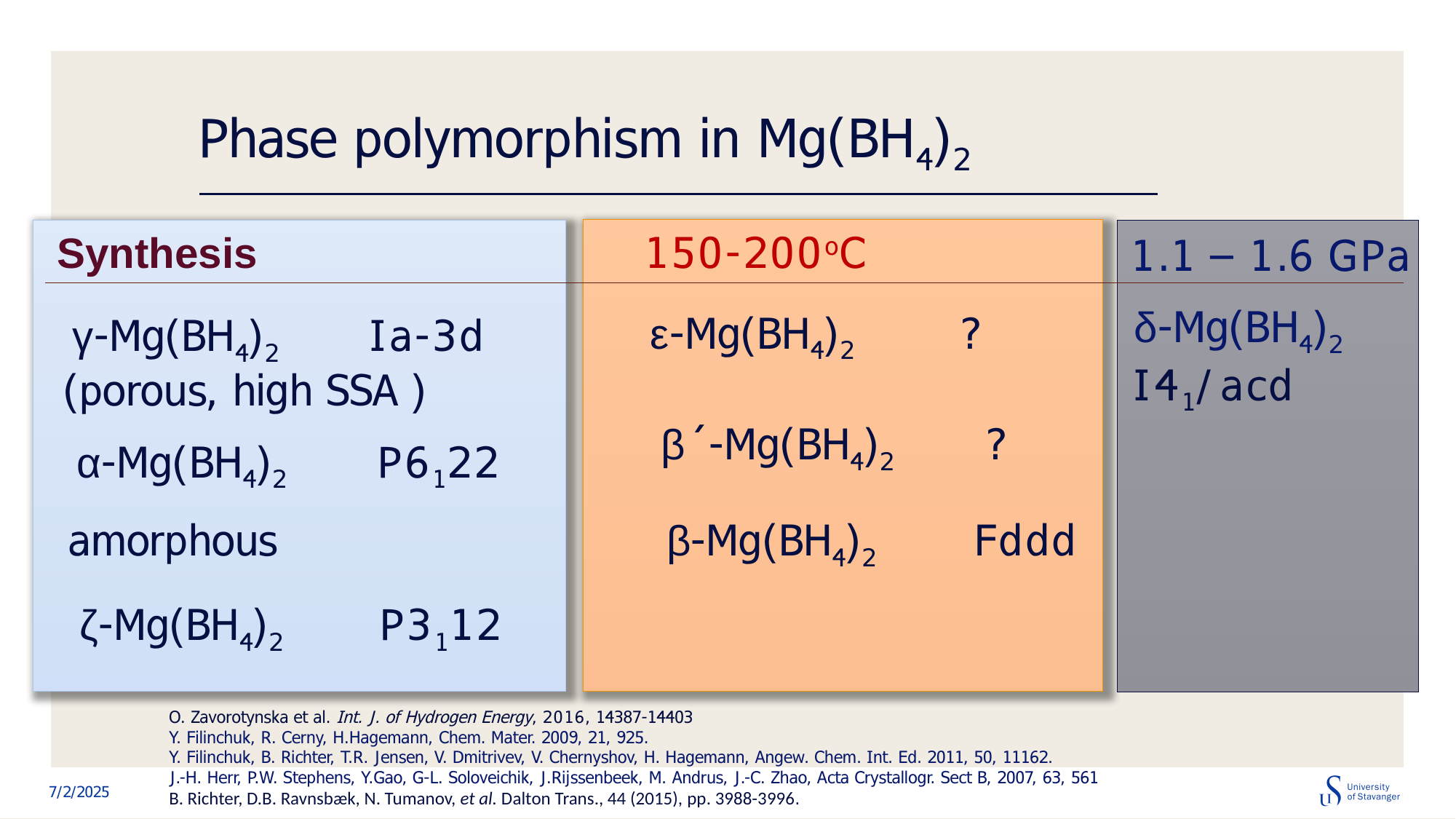

# Phase polymorphism in Mg(BH4)2

150-200oC
ε-Mg(BH4)2              ?
β´-Mg(BH4)2       ?
β-Mg(BH4)2             Fddd

Synthesis
γ-Mg(BH4)2            Ia-3d
(porous, high SSA )
α-Mg(BH4)2            P6122
amorphous
ζ-Mg(BH4)2            P3112

1.1 – 1.6 GPa
δ-Mg(BH4)2 I41/acd
O. Zavorotynska et al. Int. J. of Hydrogen Energy, 2016, 14387-14403
Y. Filinchuk, R. Cerny, H.Hagemann, Chem. Mater. 2009, 21, 925.
Y. Filinchuk, B. Richter, T.R. Jensen, V. Dmitrivev, V. Chernyshov, H. Hagemann, Angew. Chem. Int. Ed. 2011, 50, 11162.
J.-H. Herr, P.W. Stephens, Y.Gao, G-L. Soloveichik, J.Rijssenbeek, M. Andrus, J.-C. Zhao, Acta Crystallogr. Sect B, 2007, 63, 561
B. Richter, D.B. Ravnsbæk, N. Tumanov, et al. Dalton Trans., 44 (2015), pp. 3988-3996.
7/2/2025